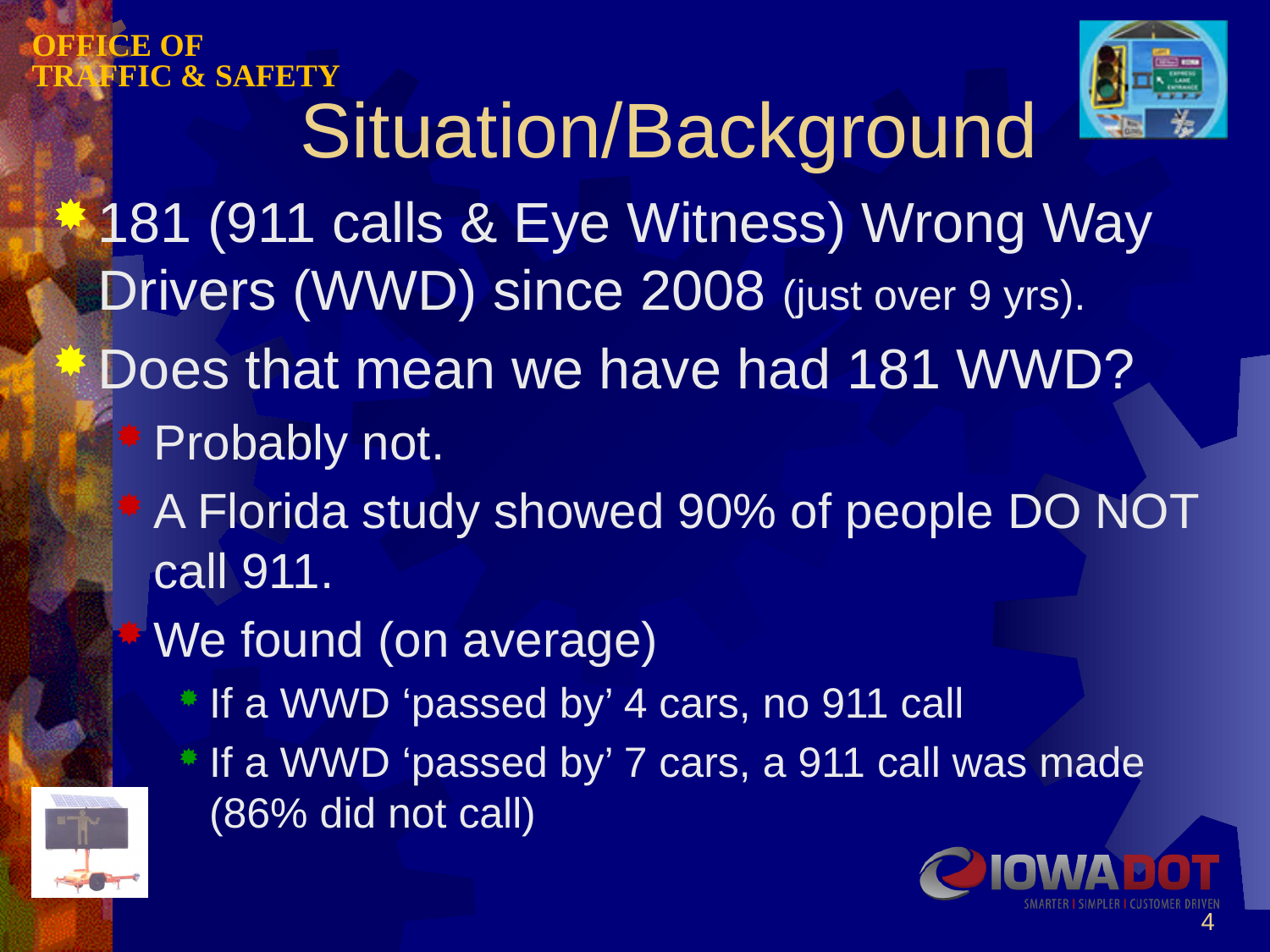

# Situation/Background
181 (911 calls & Eye Witness) Wrong Way Drivers (WWD) since 2008 (just over 9 yrs).
Does that mean we have had 181 WWD?
Probably not.
A Florida study showed 90% of people DO NOT call 911.
We found (on average)
If a WWD ‘passed by’ 4 cars, no 911 call
If a WWD ‘passed by’ 7 cars, a 911 call was made (86% did not call)

4